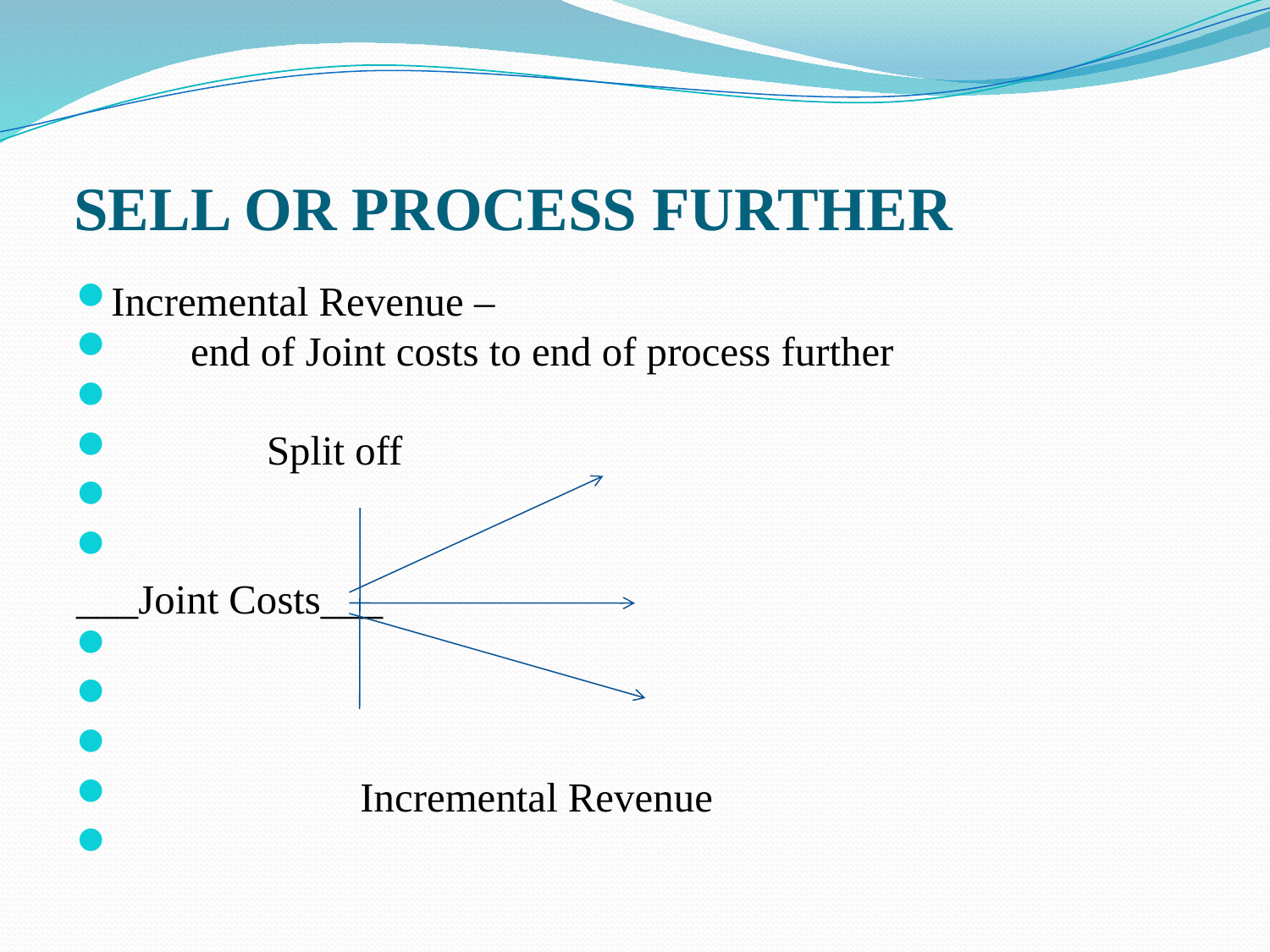

# SELL OR PROCESS FURTHER
Incremental Revenue –
	end of Joint costs to end of process further

               Split off

___Joint Costs___

                        Incremental Revenue